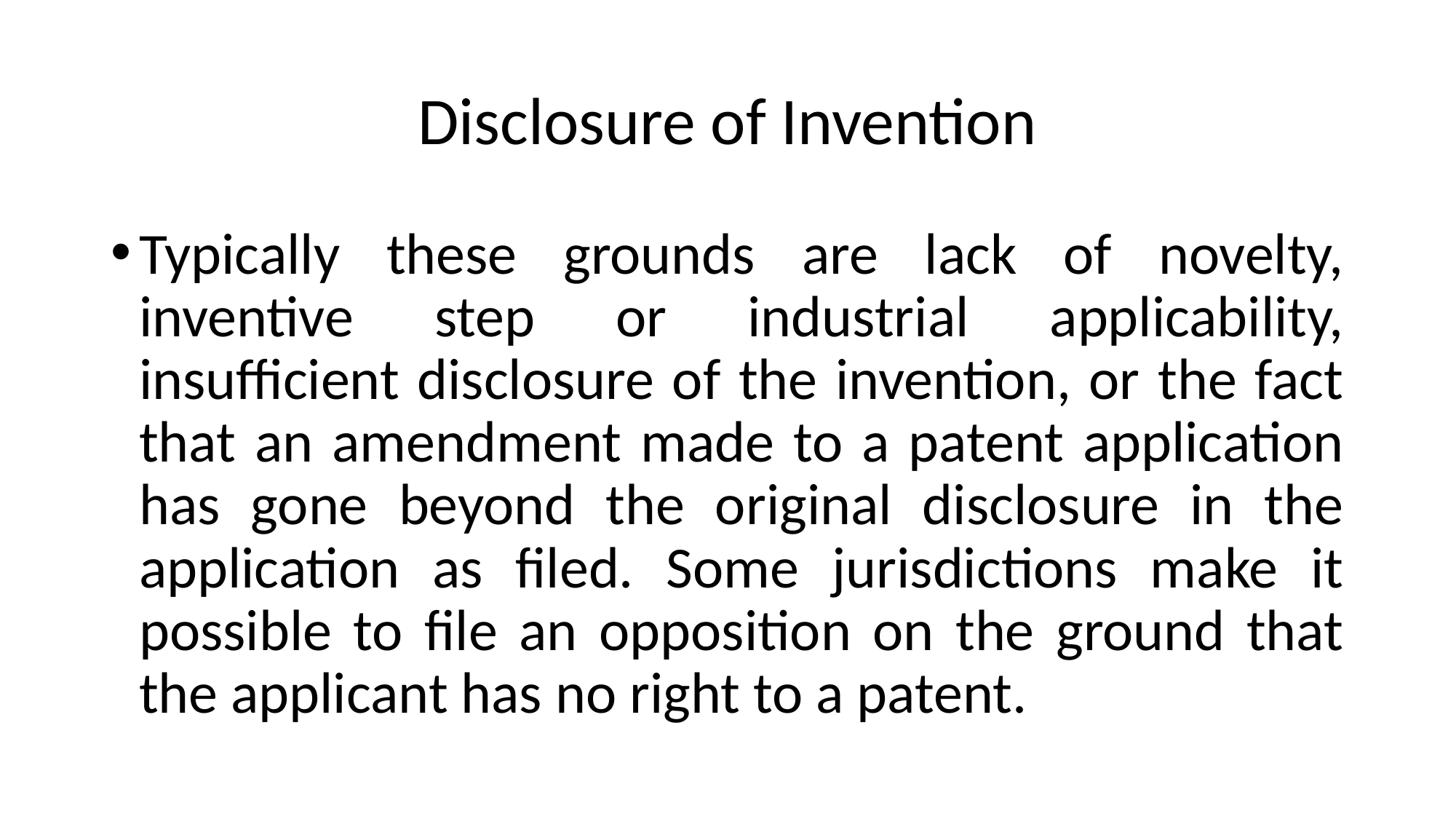

# Disclosure of Invention
Typically these grounds are lack of novelty, inventive step or industrial applicability, insufficient disclosure of the invention, or the fact that an amendment made to a patent application has gone beyond the original disclosure in the application as filed. Some jurisdictions make it possible to file an opposition on the ground that the applicant has no right to a patent.